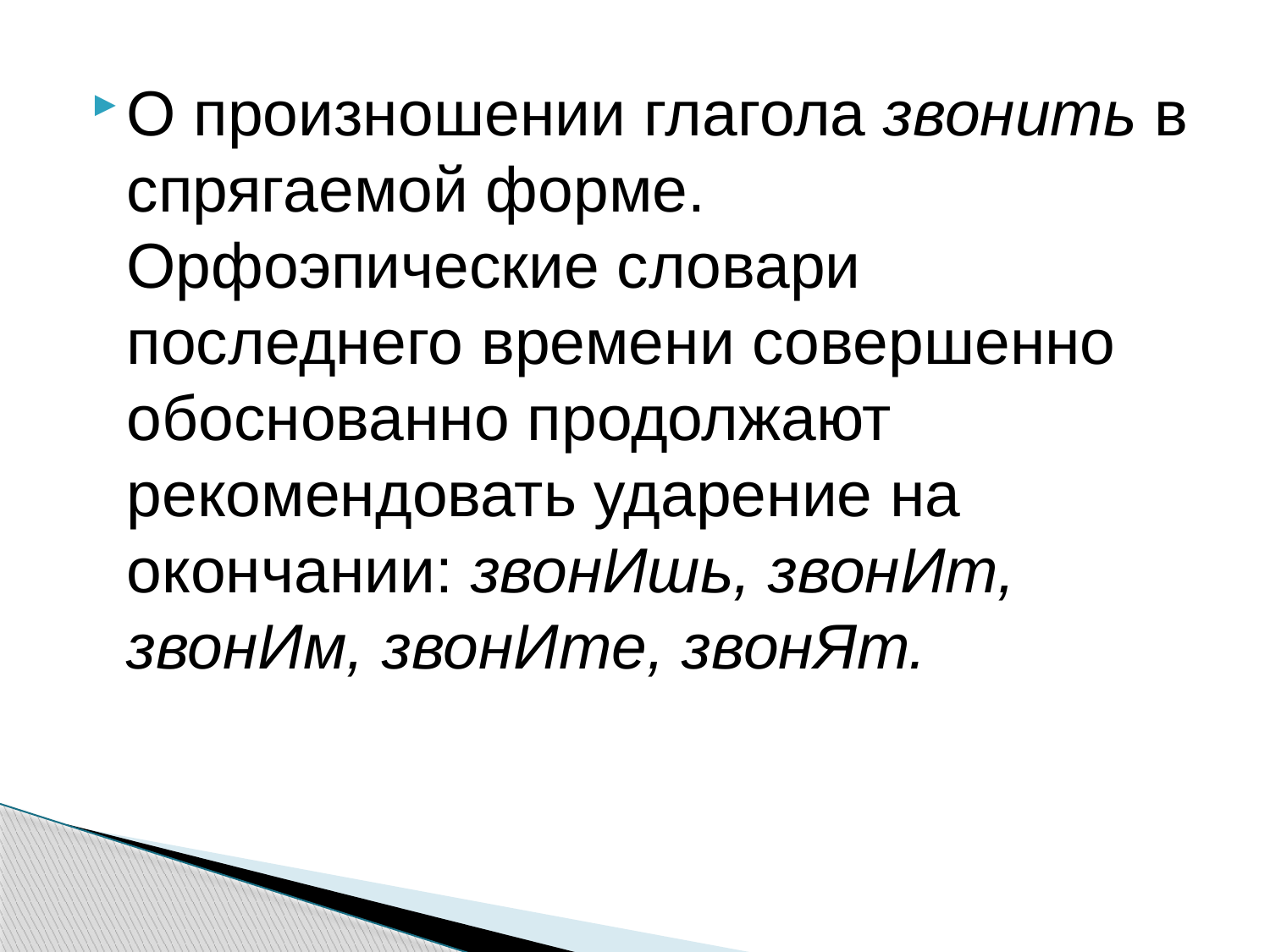

О произношении глагола звонить в спрягаемой форме. Орфоэпические словари последнего времени совершенно обоснованно продолжают рекомендовать ударение на окончании: звонИшь, звонИт, звонИм, звонИте, звонЯт.